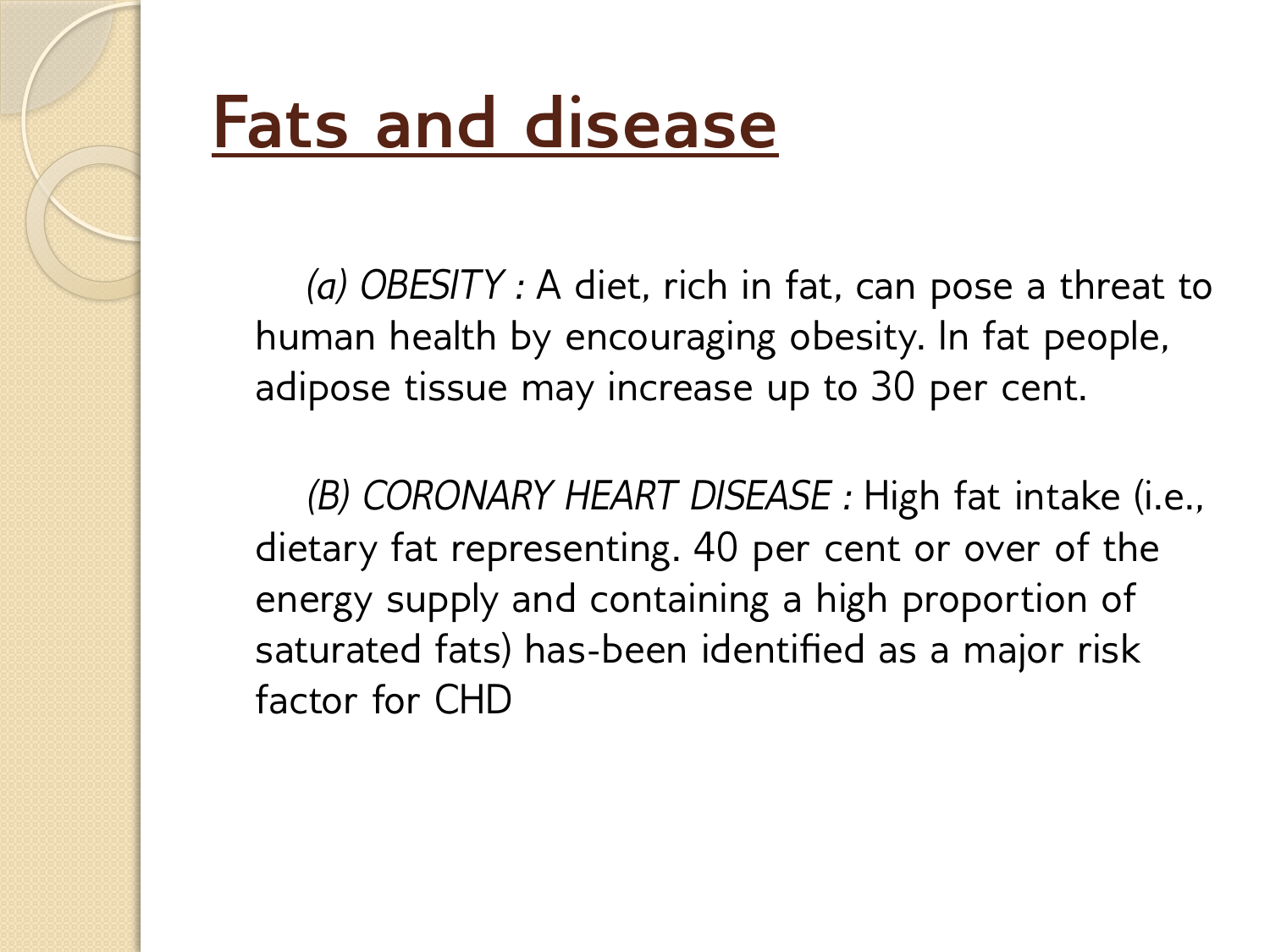

# Fats and disease
    (a) OBESITY : A diet, rich in fat, can pose a threat to human health by encouraging obesity. In fat people, adipose tissue may increase up to 30 per cent.
    (B) CORONARY HEART DISEASE : High fat intake (i.e., dietary fat representing. 40 per cent or over of the energy supply and containing a high proportion of saturated fats) has-been identified as a major risk factor for CHD